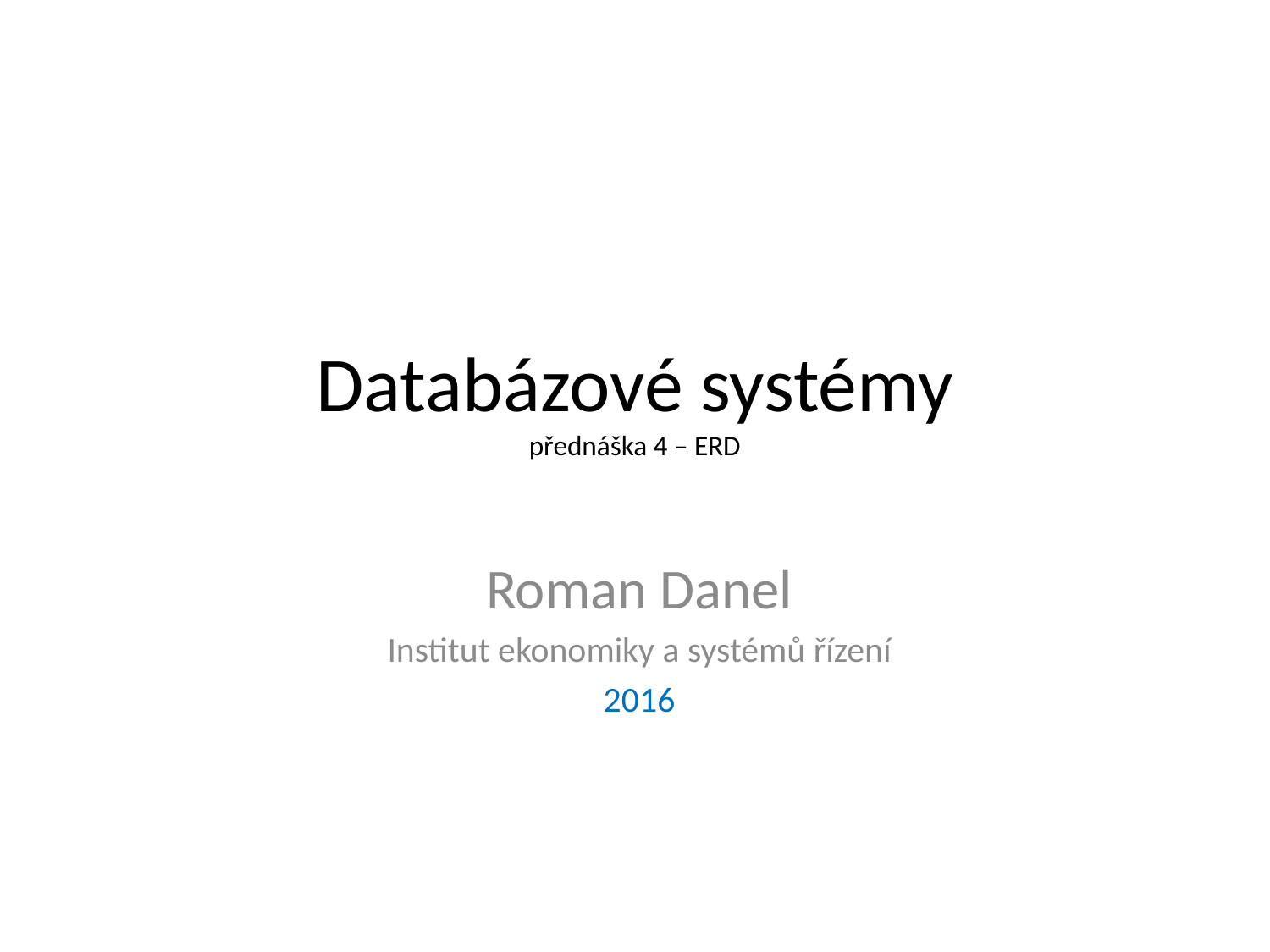

# Databázové systémy přednáška 4 – ERD
Roman Danel
Institut ekonomiky a systémů řízení
2016